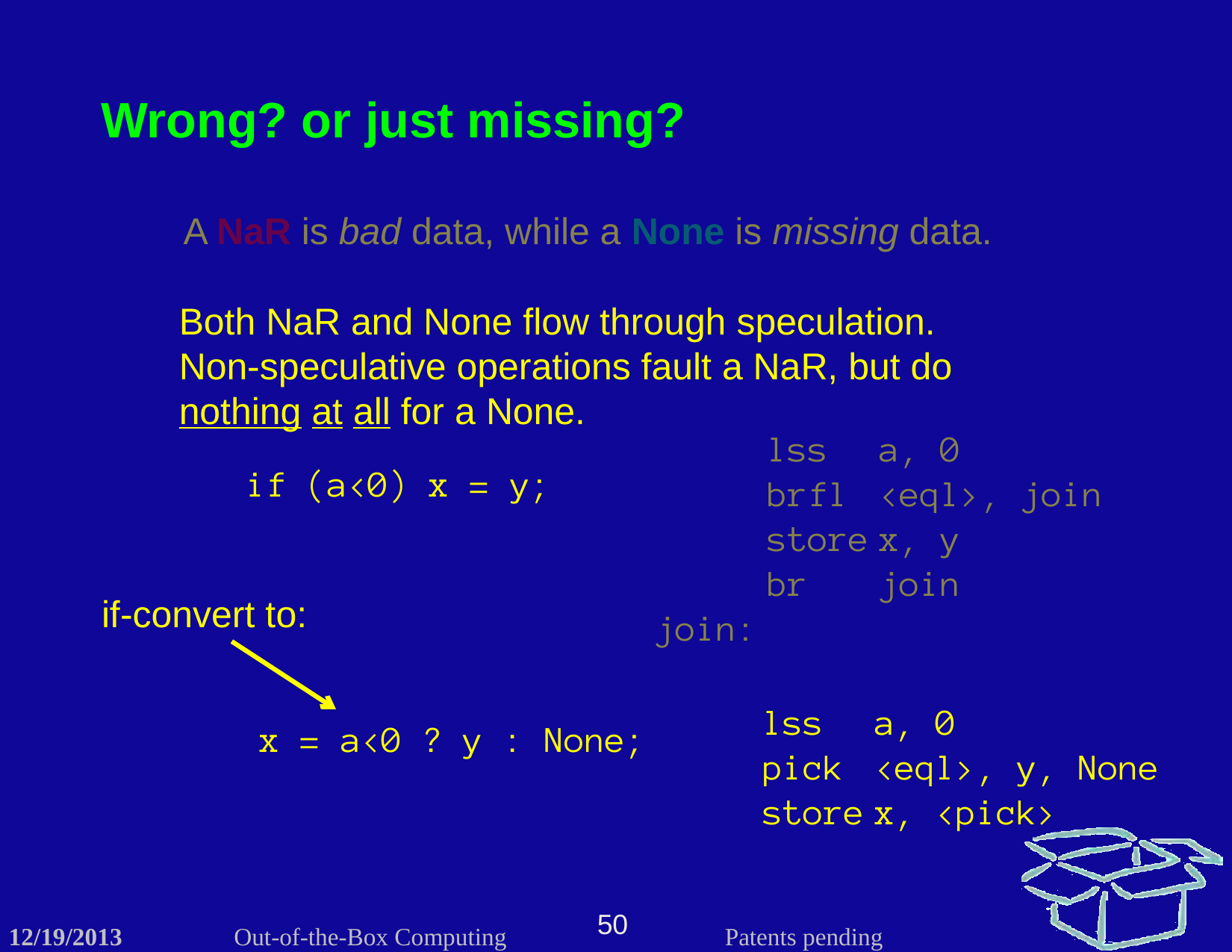

Wrong? or just missing?
A NaR is bad data, while a None is missing data.

Both NaR and None flow through speculation.
Non-speculative operations fault a NaR, but do nothing at all for a None.
	lss	a, 0
	brfl	<eql>, join
	store	x, y
	br	join
join:

if (a<0) x = y;
if-convert to:
lss	a, 0
pick	<eql>, y, None
store	x, <pick>
x = a<0 ? y : None;